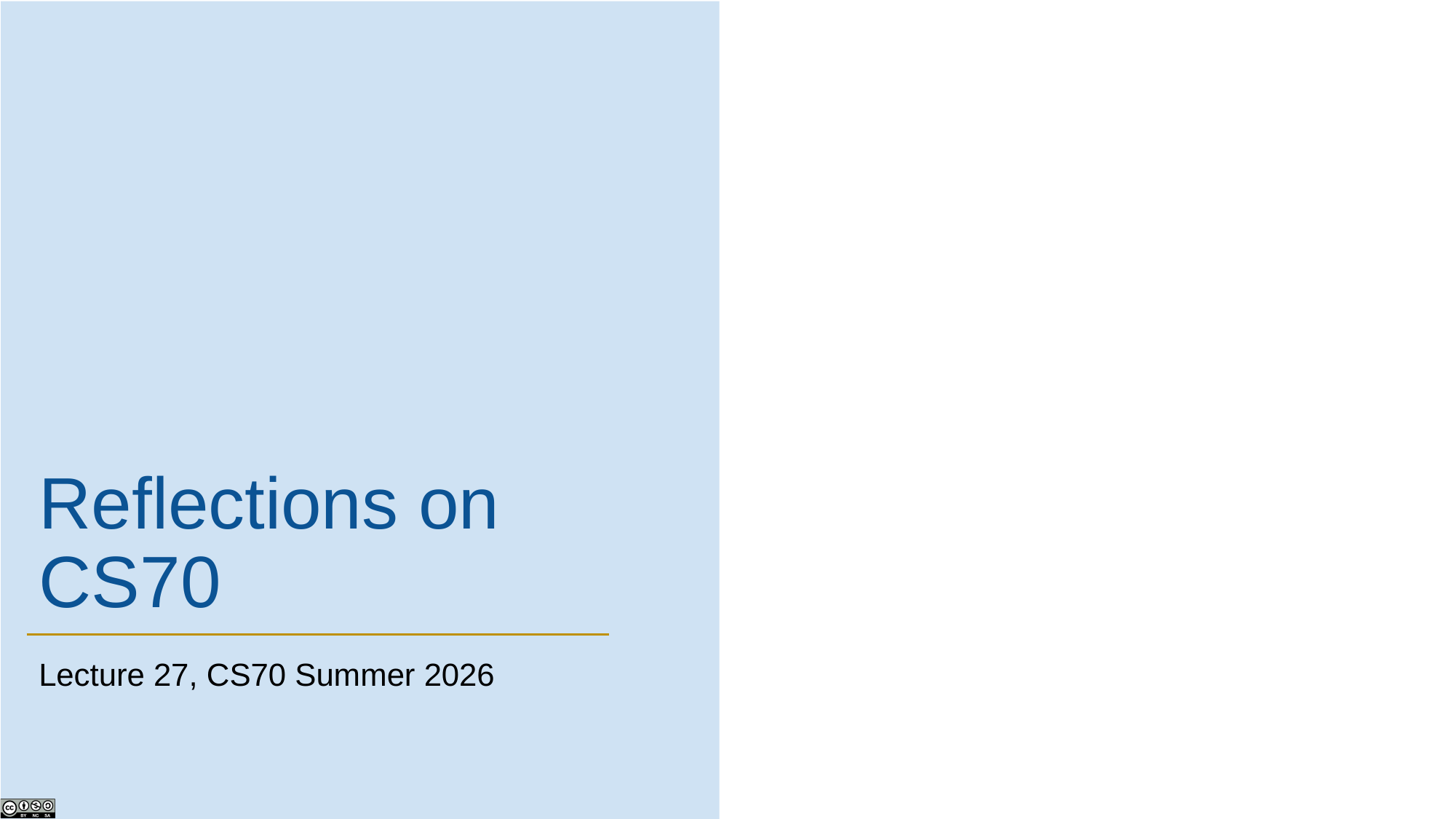

# Reflections on CS70
Lecture 27, CS70 Summer 2026